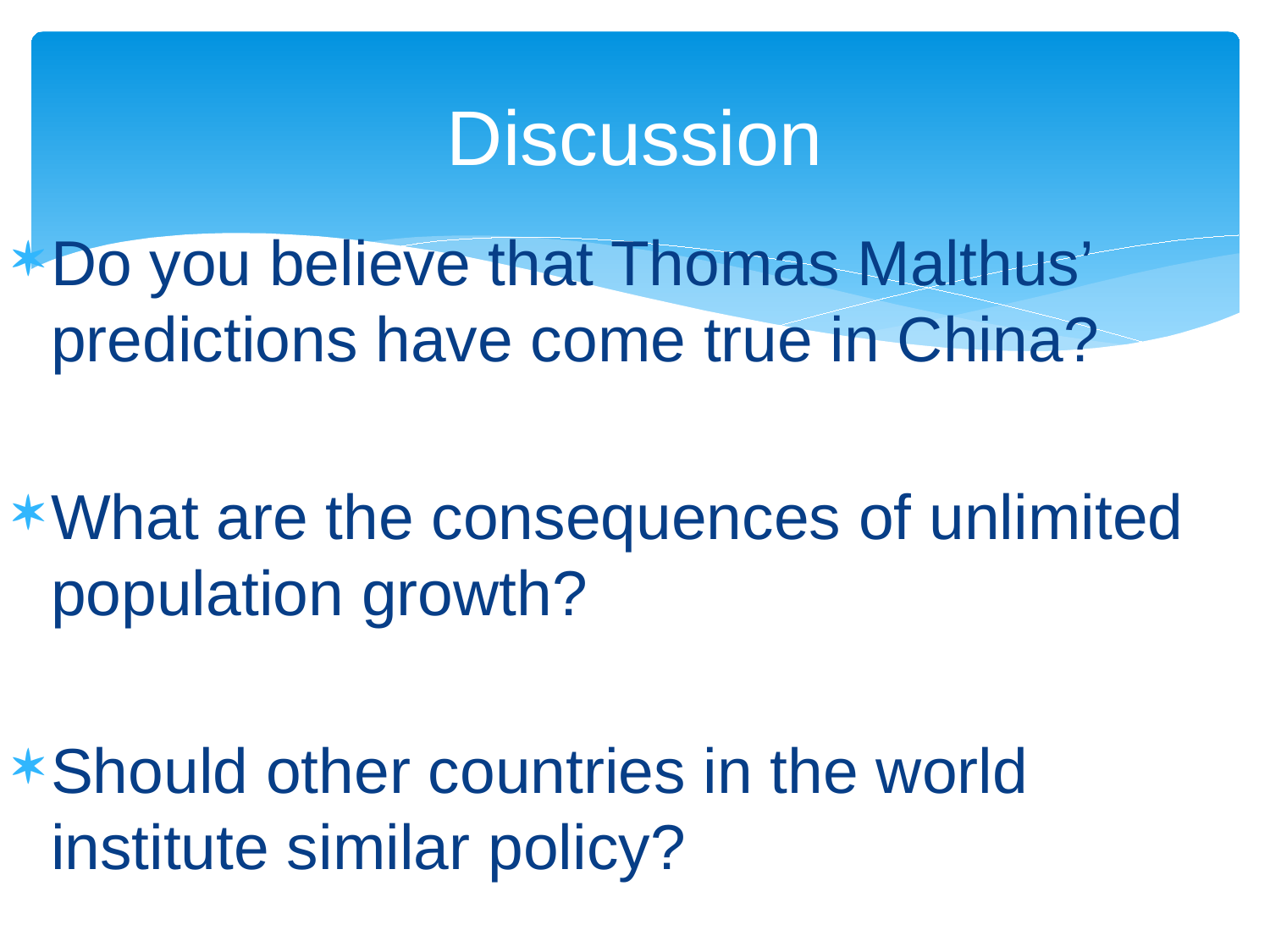

# Discussion
Do you believe that Thomas Malthus’ predictions have come true in China?

What are the consequences of unlimited population growth?

Should other countries in the world institute similar policy?